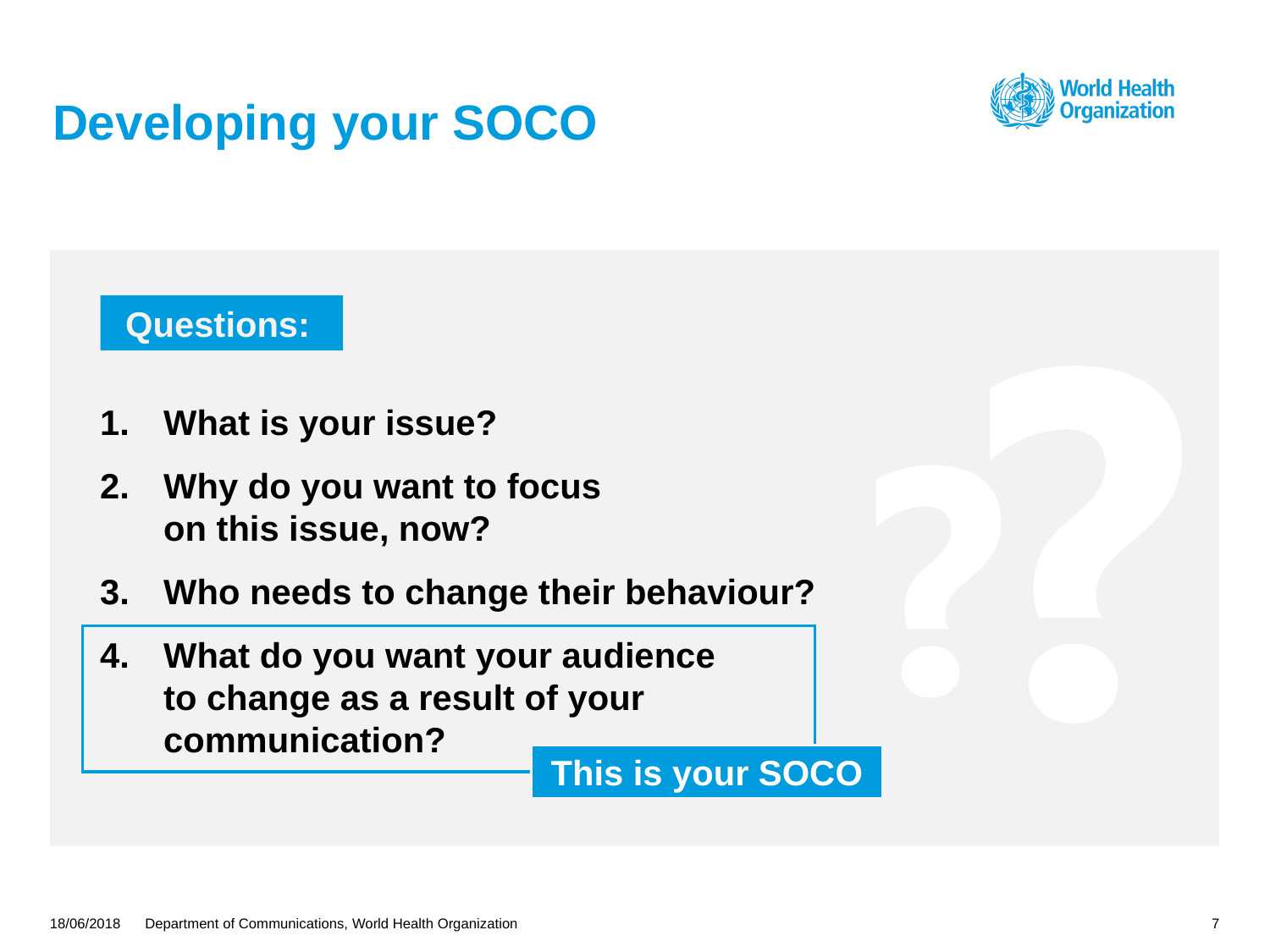

# Developing your SOCO

What is your issue?
Why do you want to focus
on this issue, now?
Who needs to change their behaviour?
What do you want your audience
to change as a result of your communication?
Questions:

This is your SOCO

18/06/2018
Department of Communications, World Health Organization
7